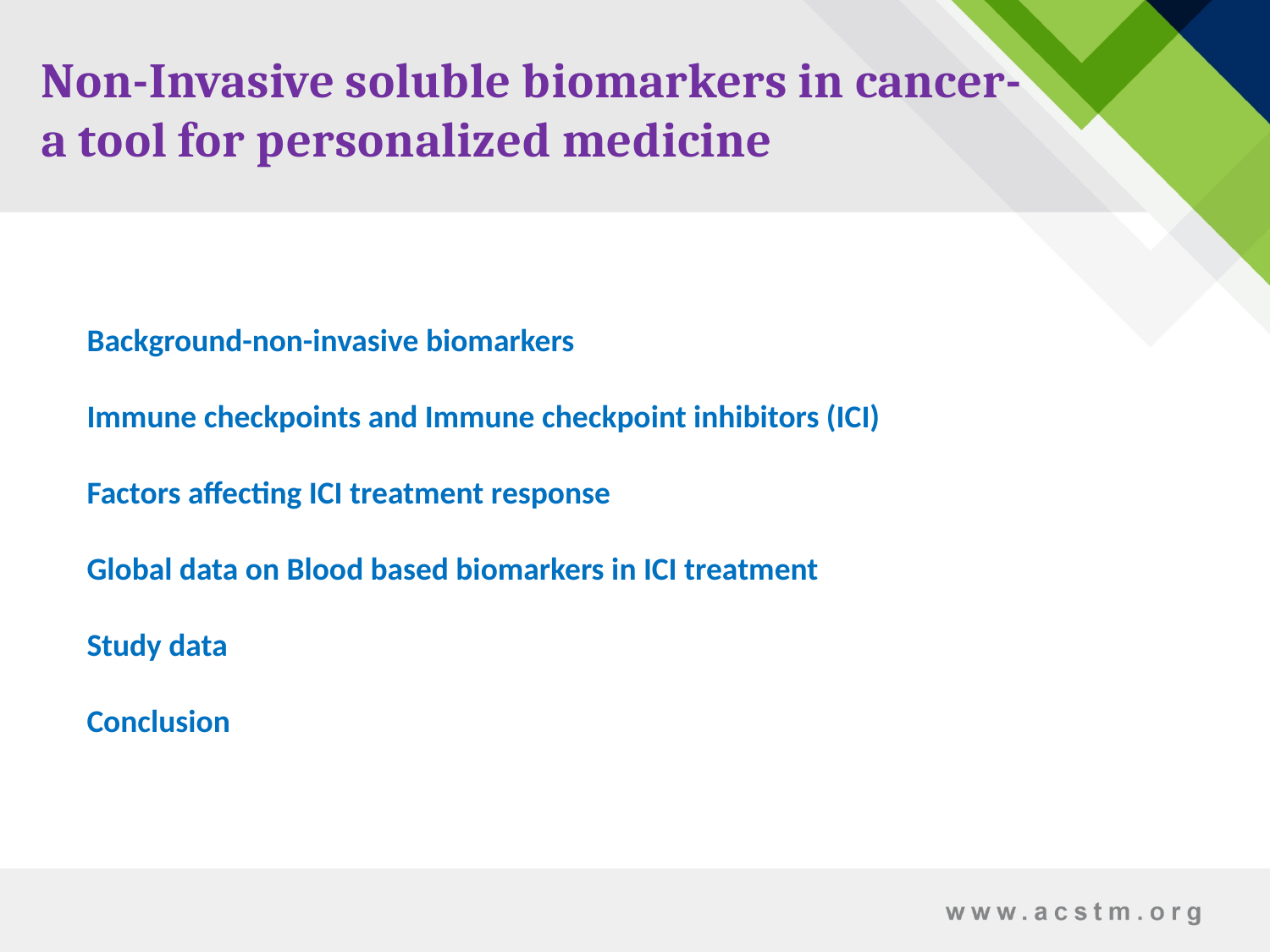

Non-Invasive soluble biomarkers in cancer-
a tool for personalized medicine

Background-non-invasive biomarkers

Immune checkpoints and Immune checkpoint inhibitors (ICI)

Factors affecting ICI treatment response

Global data on Blood based biomarkers in ICI treatment

Study data

Conclusion